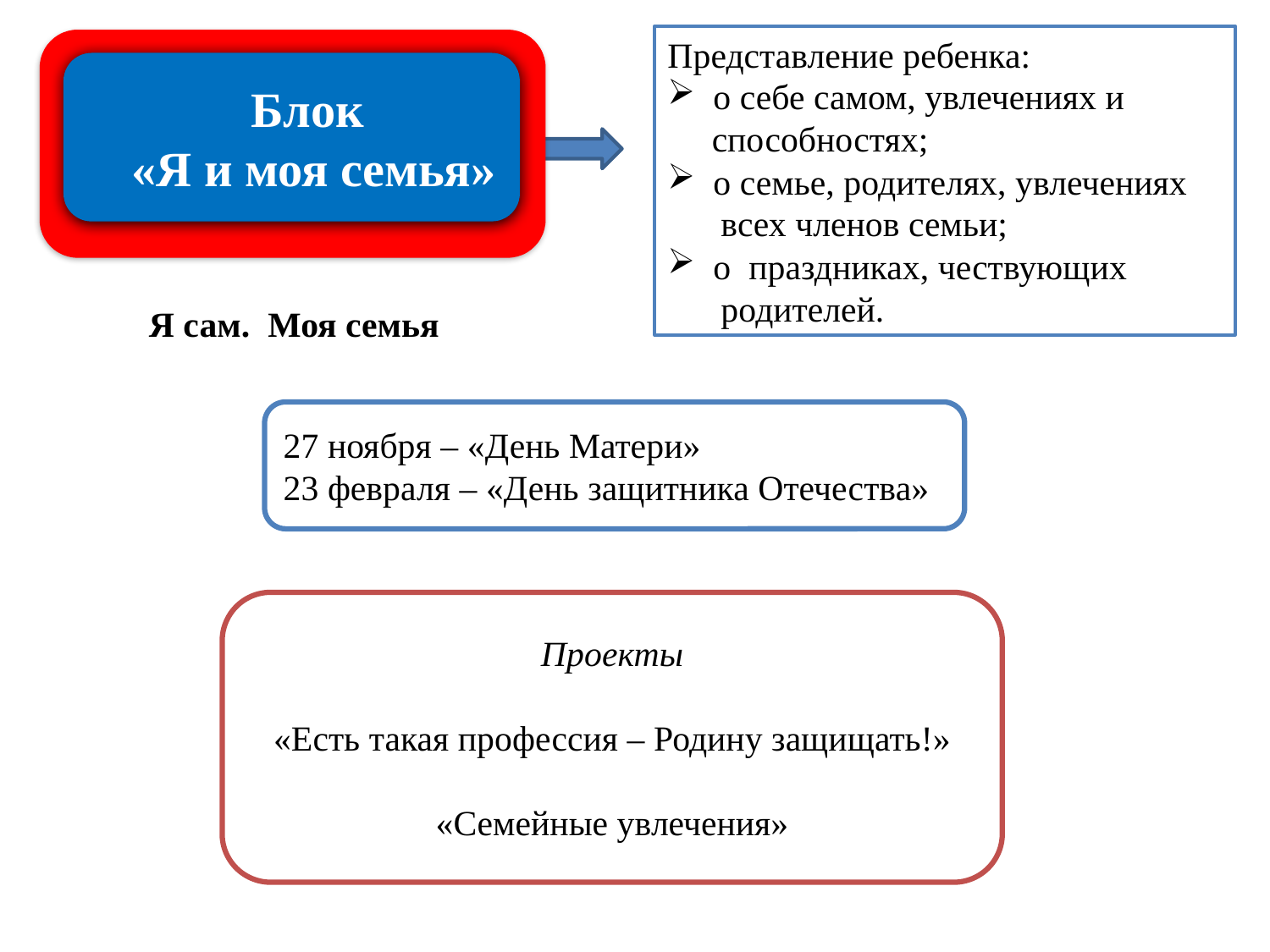

Представление ребенка:
  о себе самом, увлечениях и
     способностях;
  о семье, родителях, увлечениях
      всех членов семьи;
  о  праздниках, чествующих
      родителей.

Блок
 «Я и моя семья»

Я сам.  Моя семья
27 ноября – «День Матери»
23 февраля – «День защитника Отечества»
Проекты

«Есть такая профессия – Родину защищать!»

«Семейные увлечения»